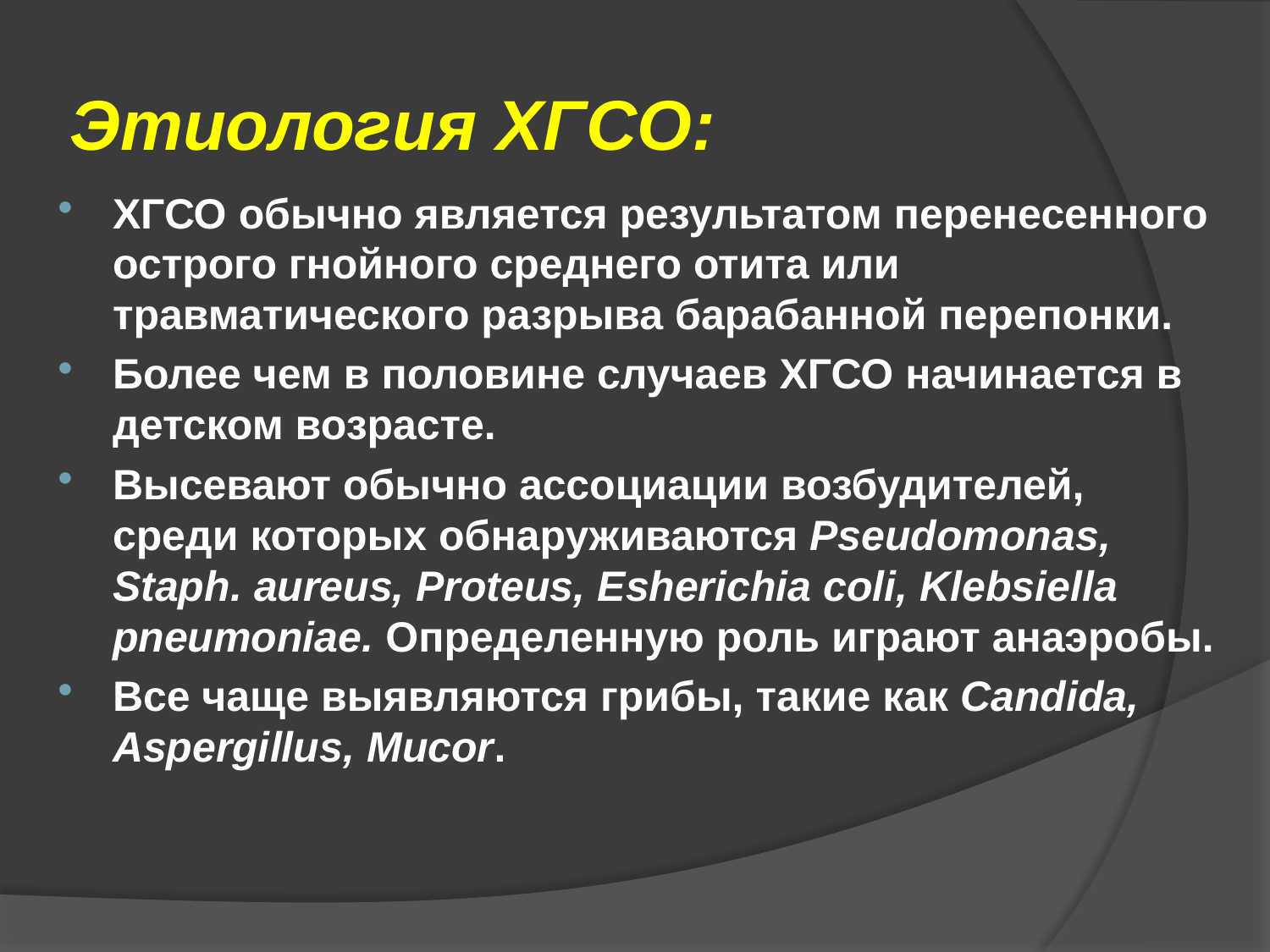

# Этиология ХГСО:
ХГСО обычно является результатом перенесенного острого гнойного среднего отита или травматического разрыва барабанной перепонки.
Более чем в половине случаев ХГСО начинается в детском возрасте.
Высевают обычно ассоциации возбудителей, среди которых обнаруживаются Pseudomonas, Staph. aureus, Proteus, Esherichia coli, Klebsiella pneumoniae. Определенную роль играют анаэробы.
Все чаще выявляются грибы, такие как Candida, Aspergillus, Mucor.